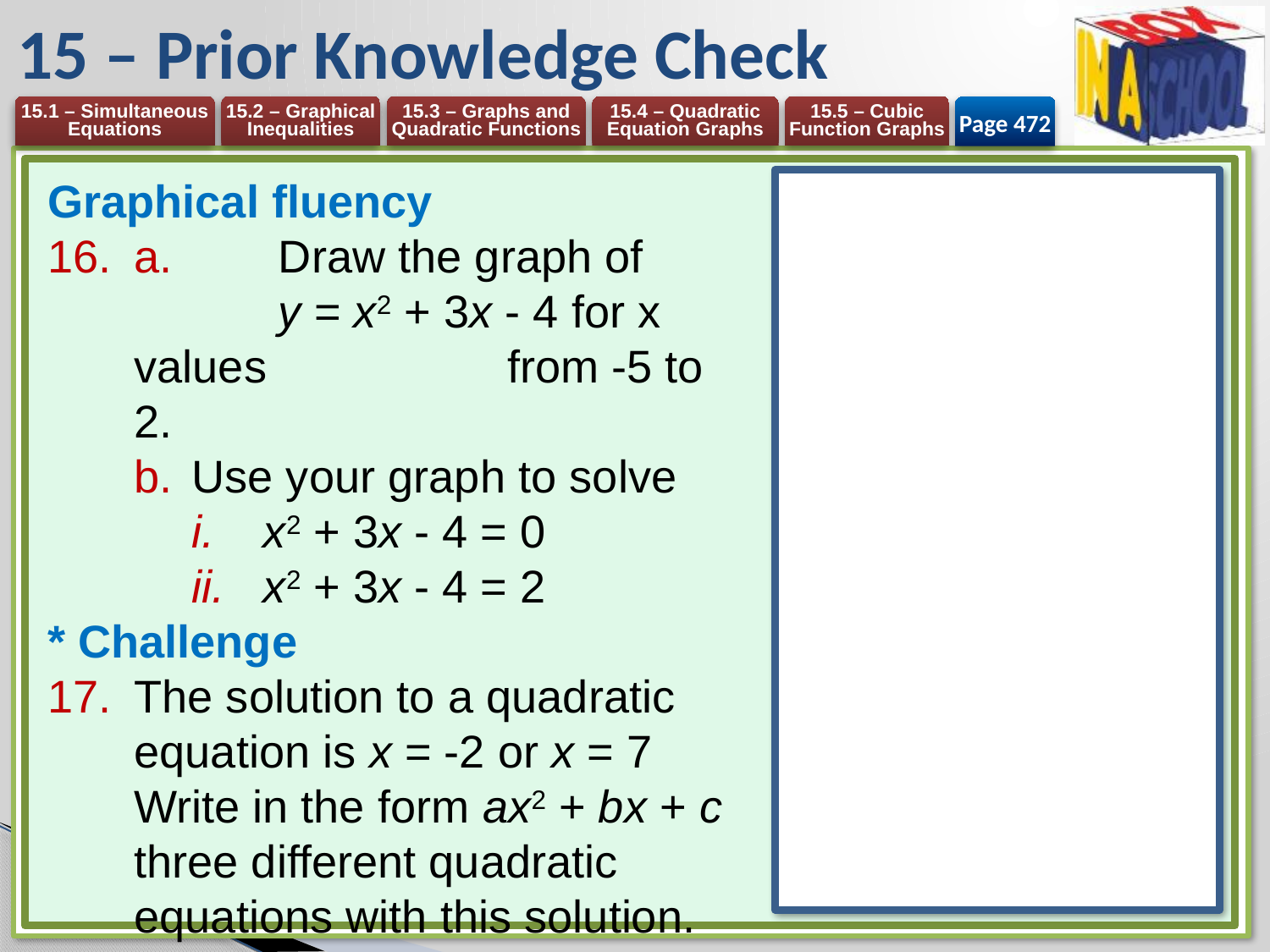

# 15 – Prior Knowledge Check
Page 472
Graphical fluency
a. 	Draw the graph of
	y = x2 + 3x - 4 for x values 	from -5 to 2.
Use your graph to solve
x2 + 3x - 4 = 0
x2 + 3x - 4 = 2
* Challenge
The solution to a quadratic equation is x = -2 or x = 7
Write in the form ax2 + bx + c three different quadratic equations with this solution.